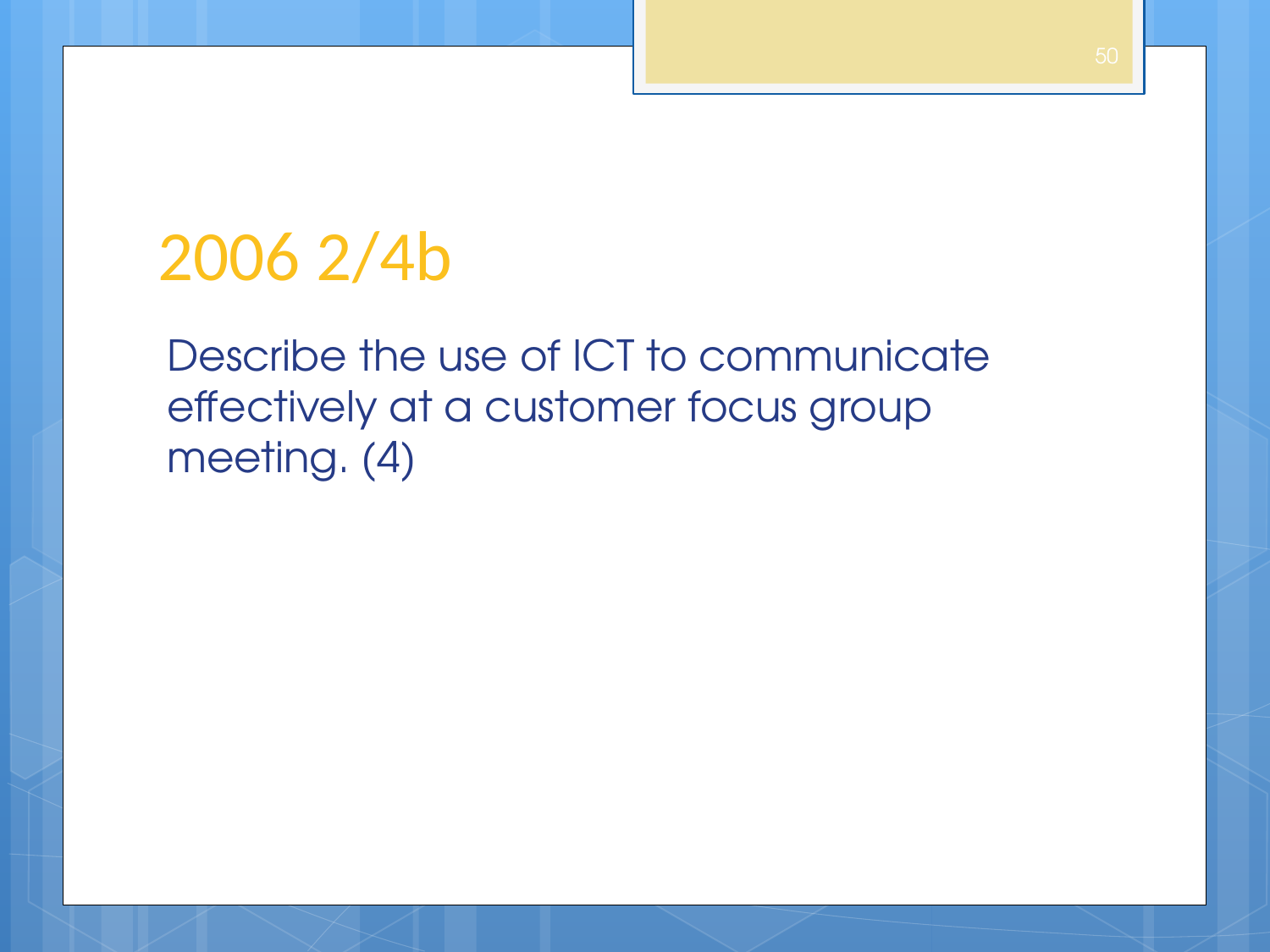

50
# 2006 2/4b
Describe the use of ICT to communicate effectively at a customer focus group meeting. (4)